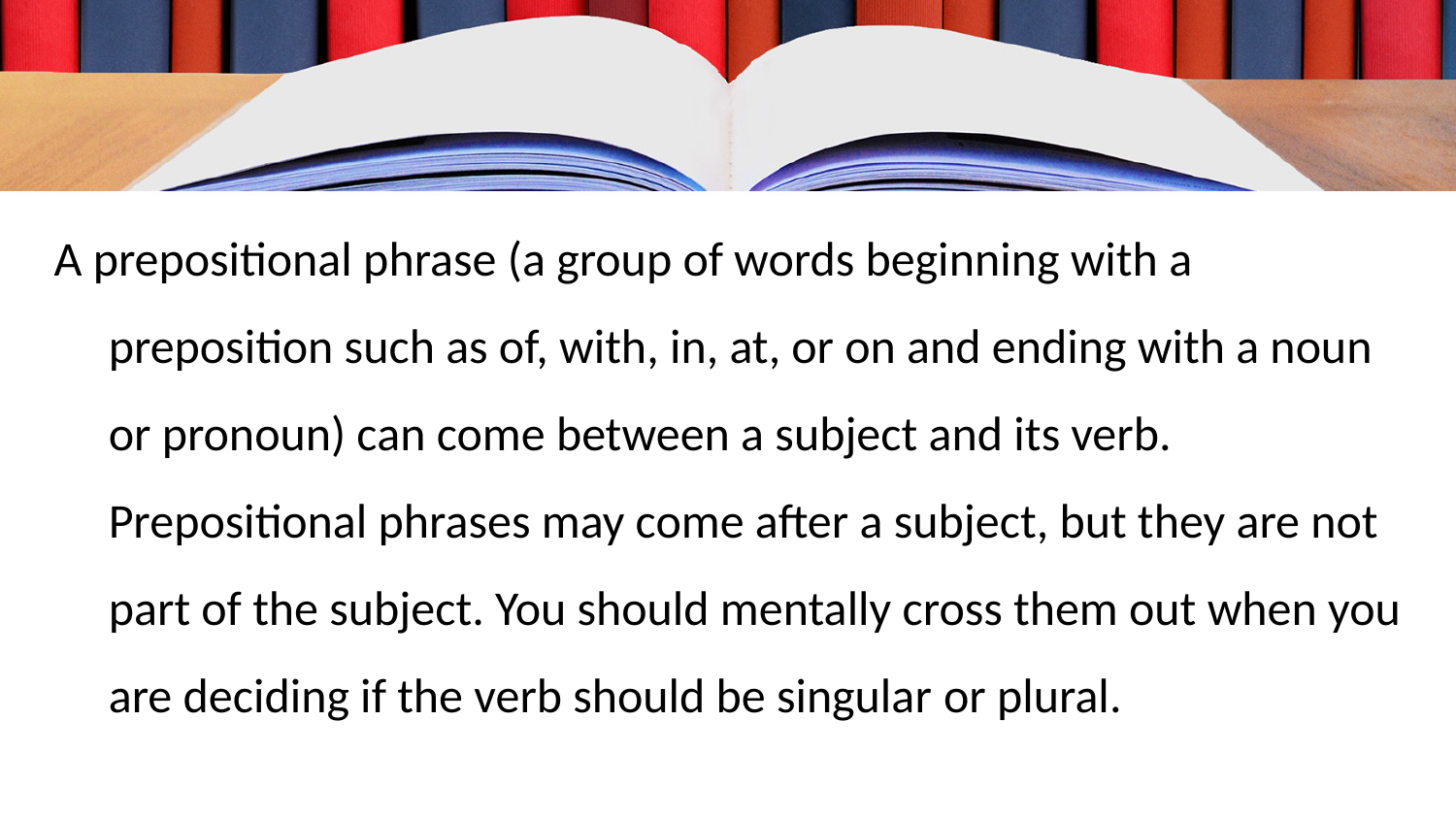

A prepositional phrase (a group of words beginning with a preposition such as of, with, in, at, or on and ending with a noun or pronoun) can come between a subject and its verb. Prepositional phrases may come after a subject, but they are not part of the subject. You should mentally cross them out when you are deciding if the verb should be singular or plural.